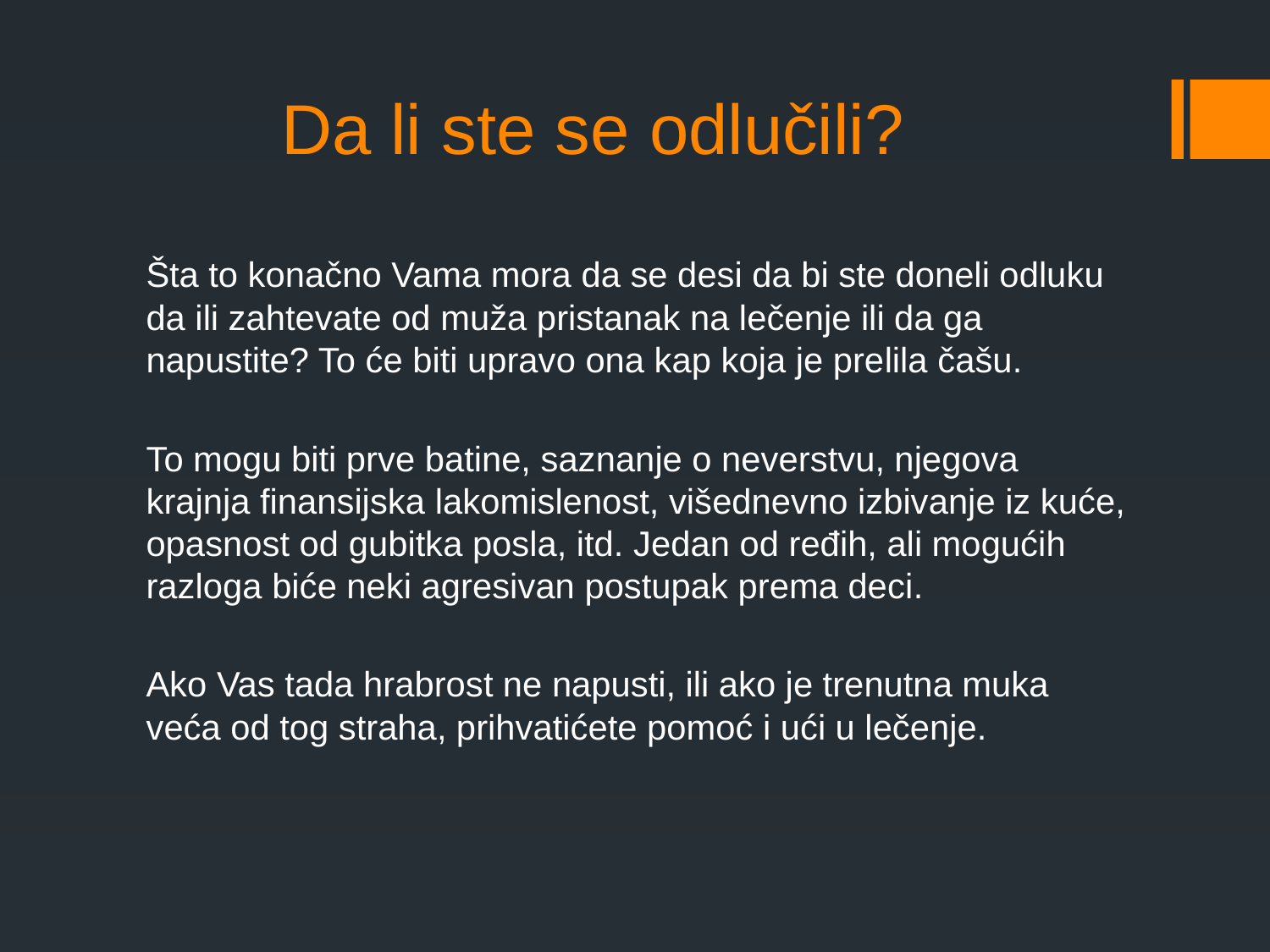

# Da li ste se odlučili?
Šta to konačno Vama mora da se desi da bi ste doneli odluku da ili zahtevate od muža pristanak na lečenje ili da ga napustite? To će biti upravo ona kap koja je prelila čašu.

To mogu biti prve batine, saznanje o neverstvu, njegova krajnja finansijska lakomislenost, višednevno izbivanje iz kuće, opasnost od gubitka posla, itd. Jedan od ređih, ali mogućih razloga biće neki agresivan postupak prema deci.

Ako Vas tada hrabrost ne napusti, ili ako je trenutna muka veća od tog straha, prihvatićete pomoć i ući u lečenje.